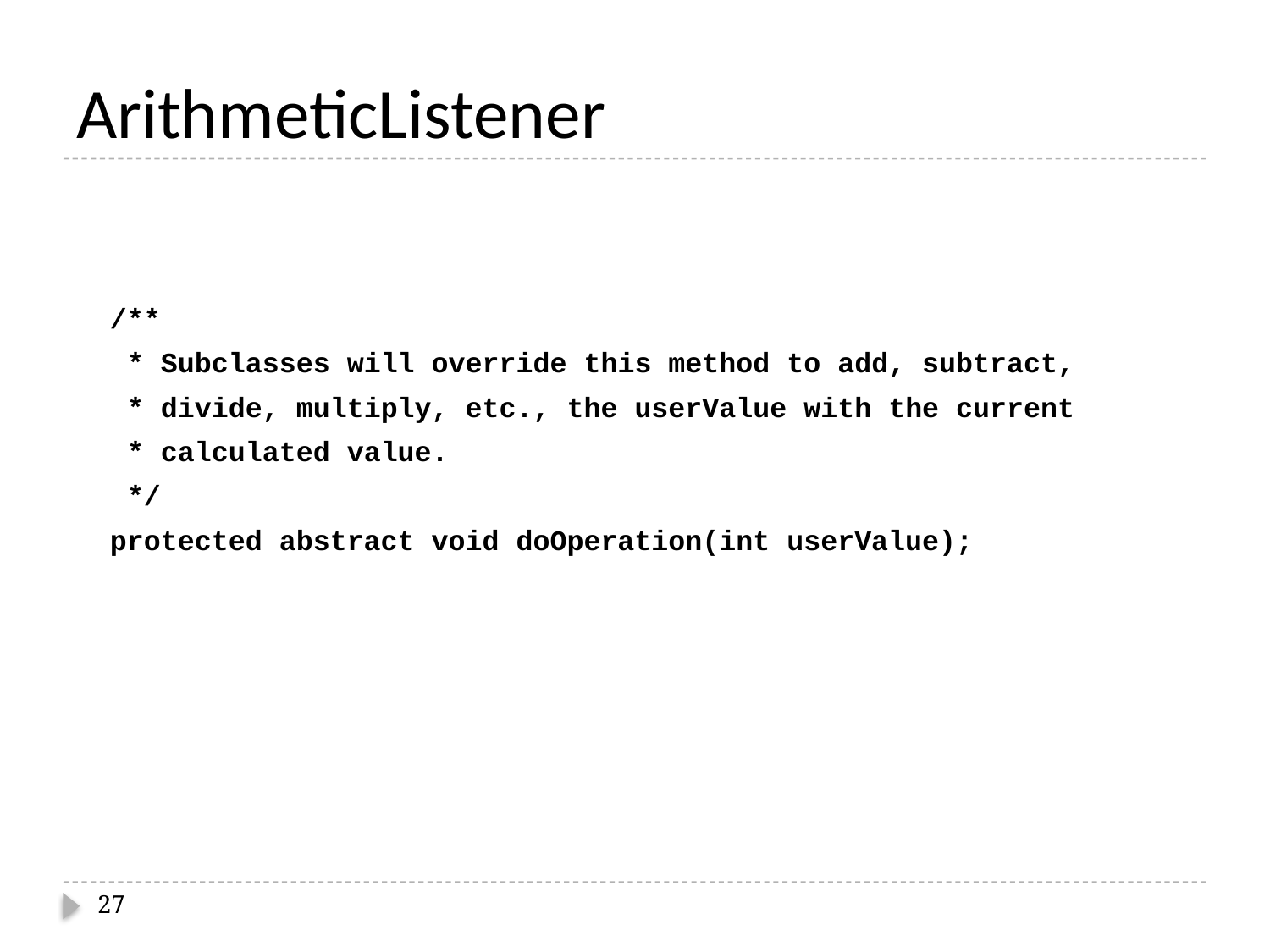

# ArithmeticListener

  /**
   * Subclasses will override this method to add, subtract,
   * divide, multiply, etc., the userValue with the current
   * calculated value.
   */
  protected abstract void doOperation(int userValue);

27